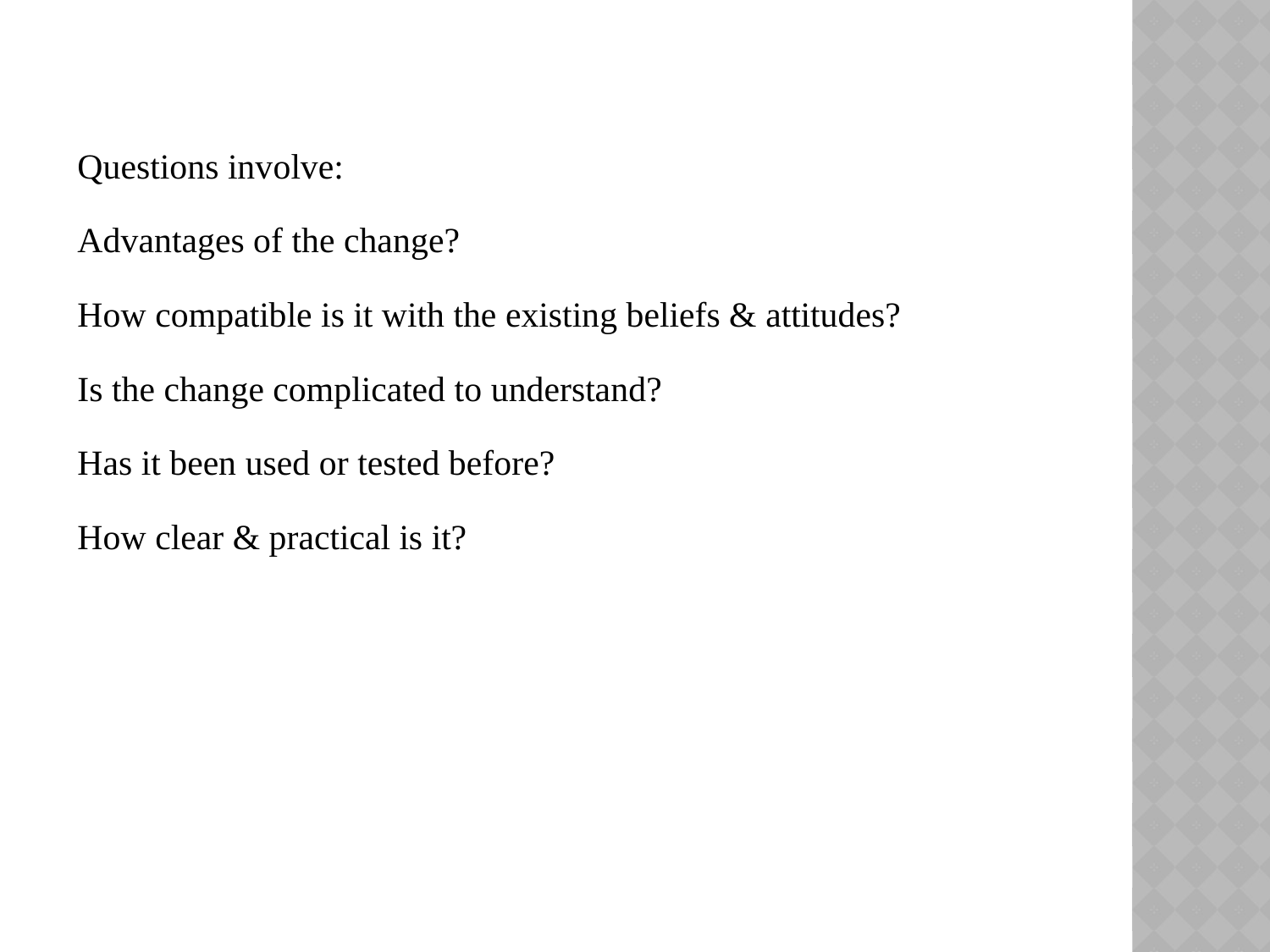

Questions involve:
Advantages of the change?
How compatible is it with the existing beliefs & attitudes?
Is the change complicated to understand?
Has it been used or tested before?
How clear & practical is it?